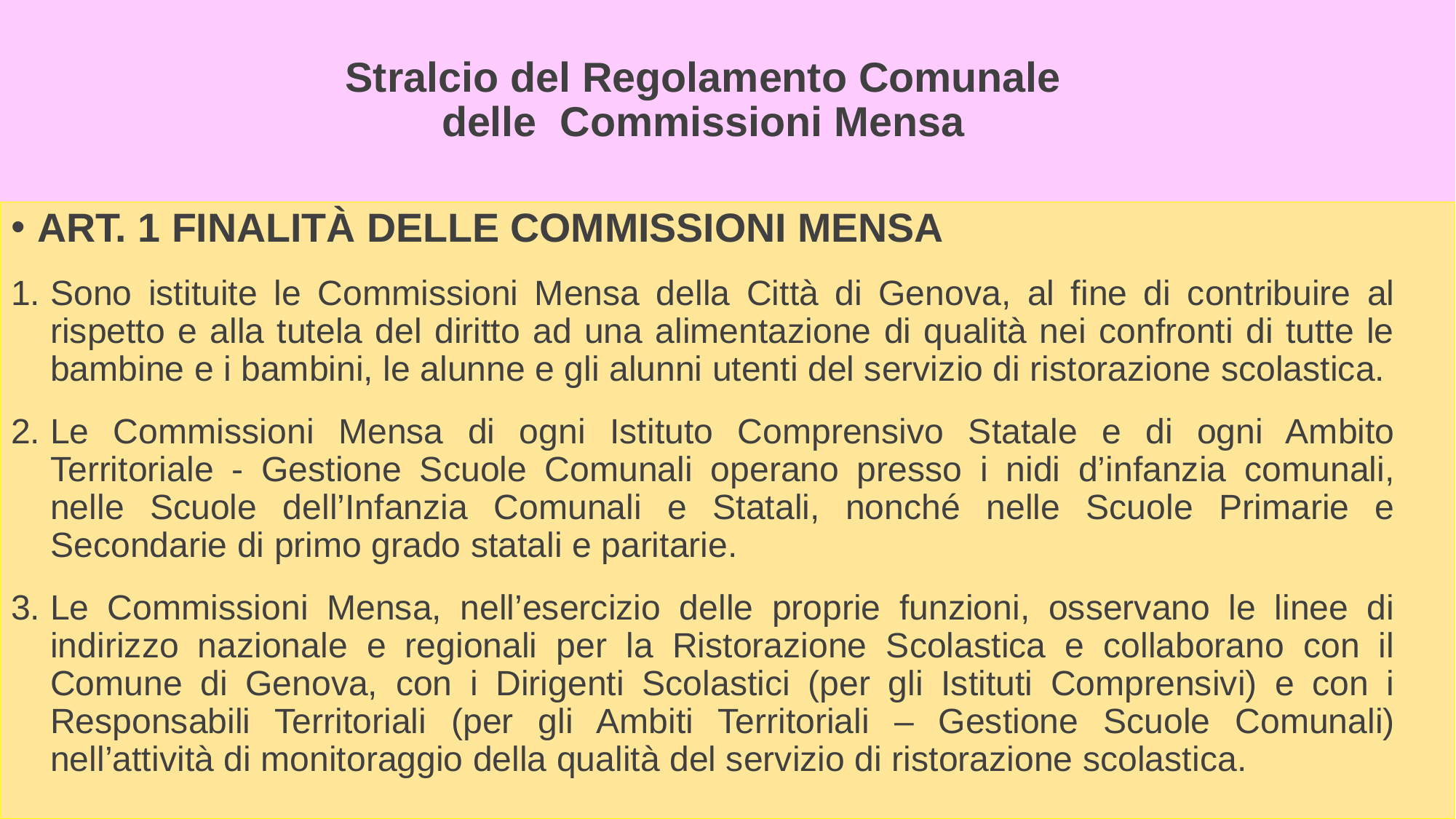

# Stralcio del Regolamento Comunale delle  Commissioni Mensa
ART. 1 FINALITÀ DELLE COMMISSIONI MENSA
Sono istituite le Commissioni Mensa della Città di Genova, al fine di contribuire al rispetto e alla tutela del diritto ad una alimentazione di qualità nei confronti di tutte le bambine e i bambini, le alunne e gli alunni utenti del servizio di ristorazione scolastica.
Le Commissioni Mensa di ogni Istituto Comprensivo Statale e di ogni Ambito Territoriale - Gestione Scuole Comunali operano presso i nidi d’infanzia comunali, nelle Scuole dell’Infanzia Comunali e Statali, nonché nelle Scuole Primarie e Secondarie di primo grado statali e paritarie.
Le Commissioni Mensa, nell’esercizio delle proprie funzioni, osservano le linee di indirizzo nazionale e regionali per la Ristorazione Scolastica e collaborano con il Comune di Genova, con i Dirigenti Scolastici (per gli Istituti Comprensivi) e con i Responsabili Territoriali (per gli Ambiti Territoriali – Gestione Scuole Comunali) nell’attività di monitoraggio della qualità del servizio di ristorazione scolastica.